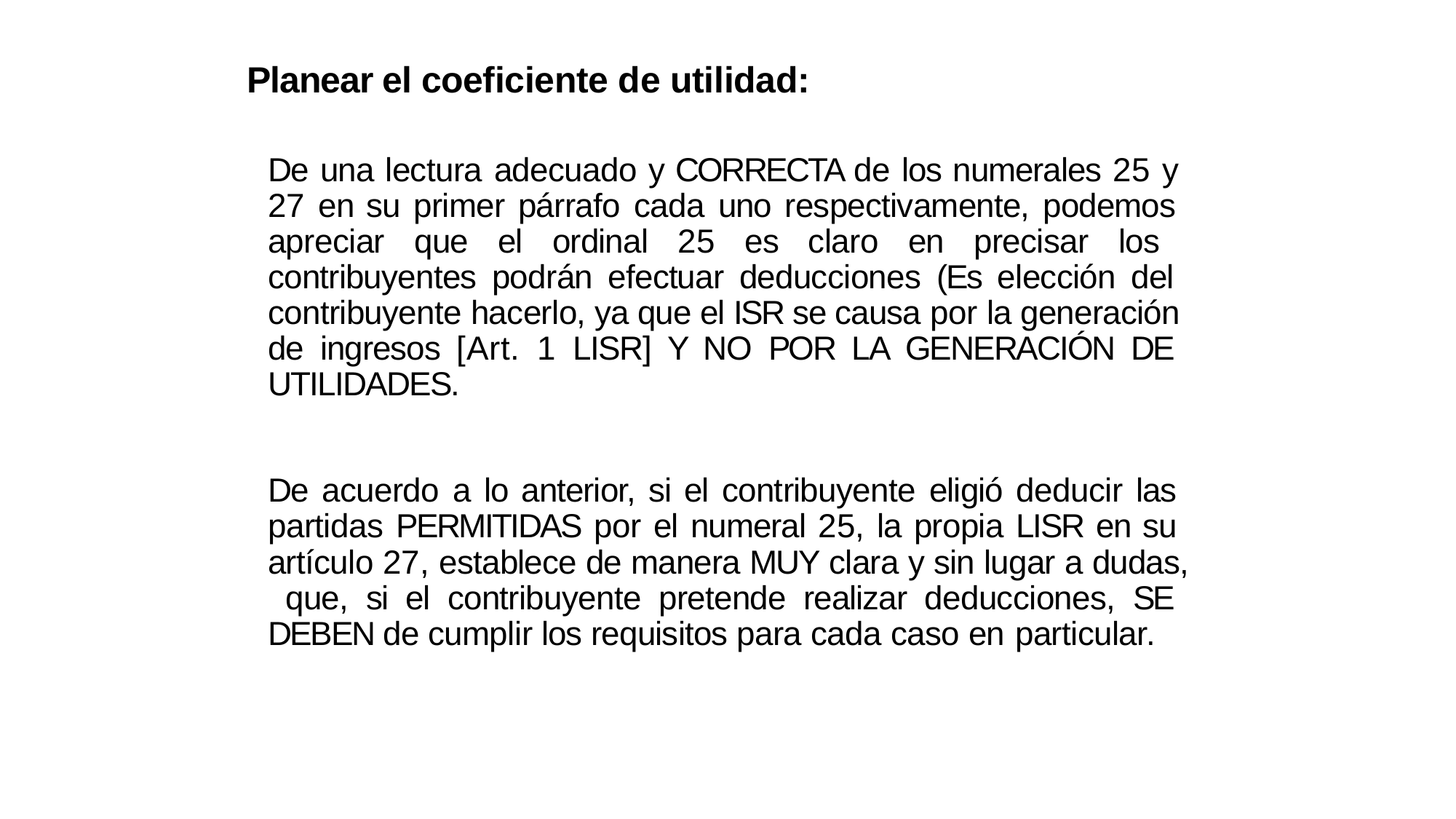

# Planear el coeficiente de utilidad:
De una lectura adecuado y CORRECTA de los numerales 25 y  27 en su primer párrafo cada uno respectivamente, podemos  apreciar que el ordinal 25 es claro en precisar los  contribuyentes podrán efectuar deducciones (Es elección del  contribuyente hacerlo, ya que el ISR se causa por la generación  de ingresos [Art. 1 LISR] Y NO POR LA GENERACIÓN DE  UTILIDADES.

De acuerdo a lo anterior, si el contribuyente eligió deducir las  partidas PERMITIDAS por el numeral 25, la propia LISR en su  artículo 27, establece de manera MUY clara y sin lugar a dudas,  que, si el contribuyente pretende realizar deducciones, SE  DEBEN de cumplir los requisitos para cada caso en particular.